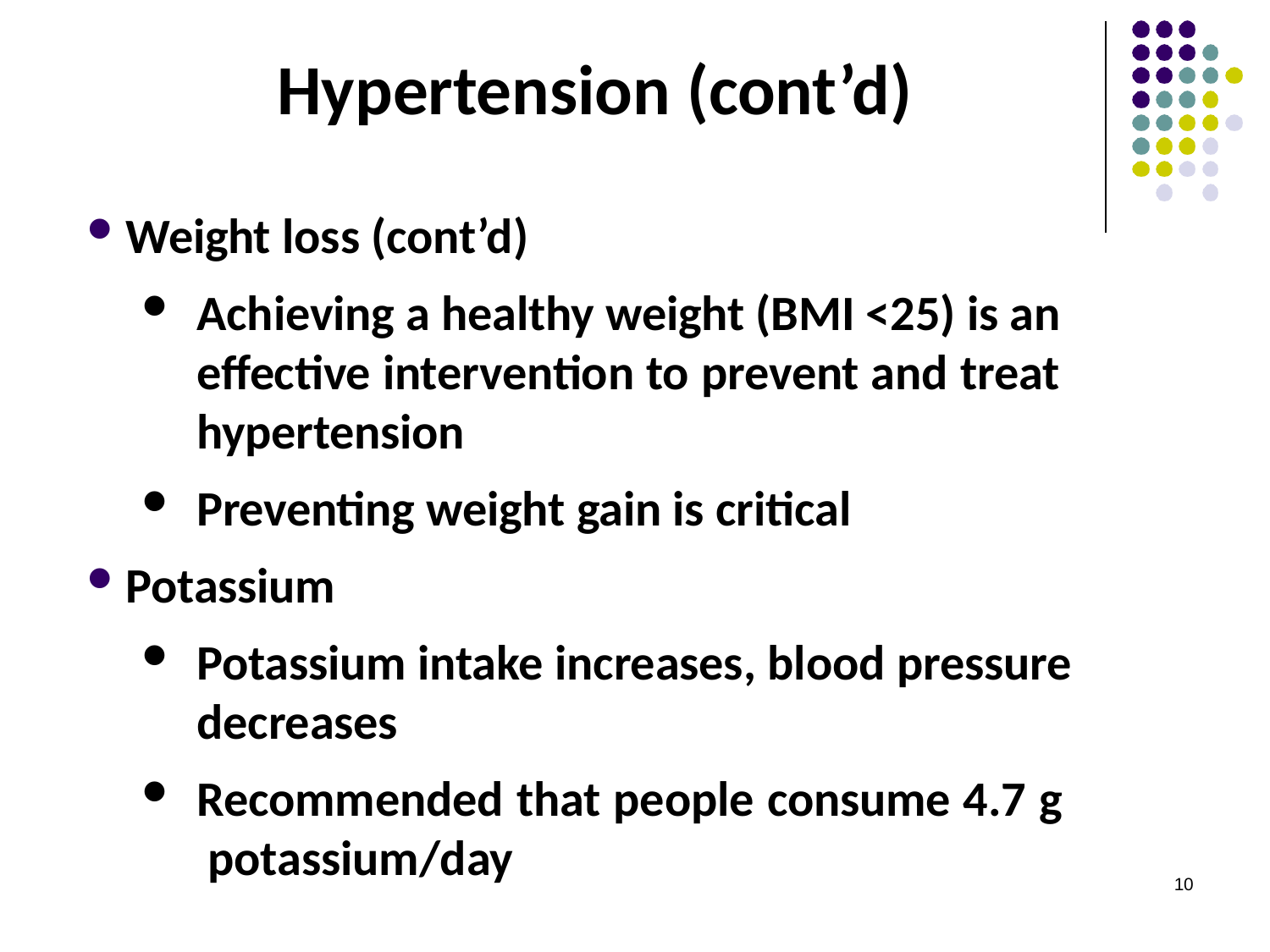

# Hypertension (cont’d)
Weight loss (cont’d)
Achieving a healthy weight (BMI <25) is an  effective intervention to prevent and treat  hypertension
Preventing weight gain is critical
Potassium
Potassium intake increases, blood pressure  decreases
Recommended that people consume 4.7 g  potassium/day
10